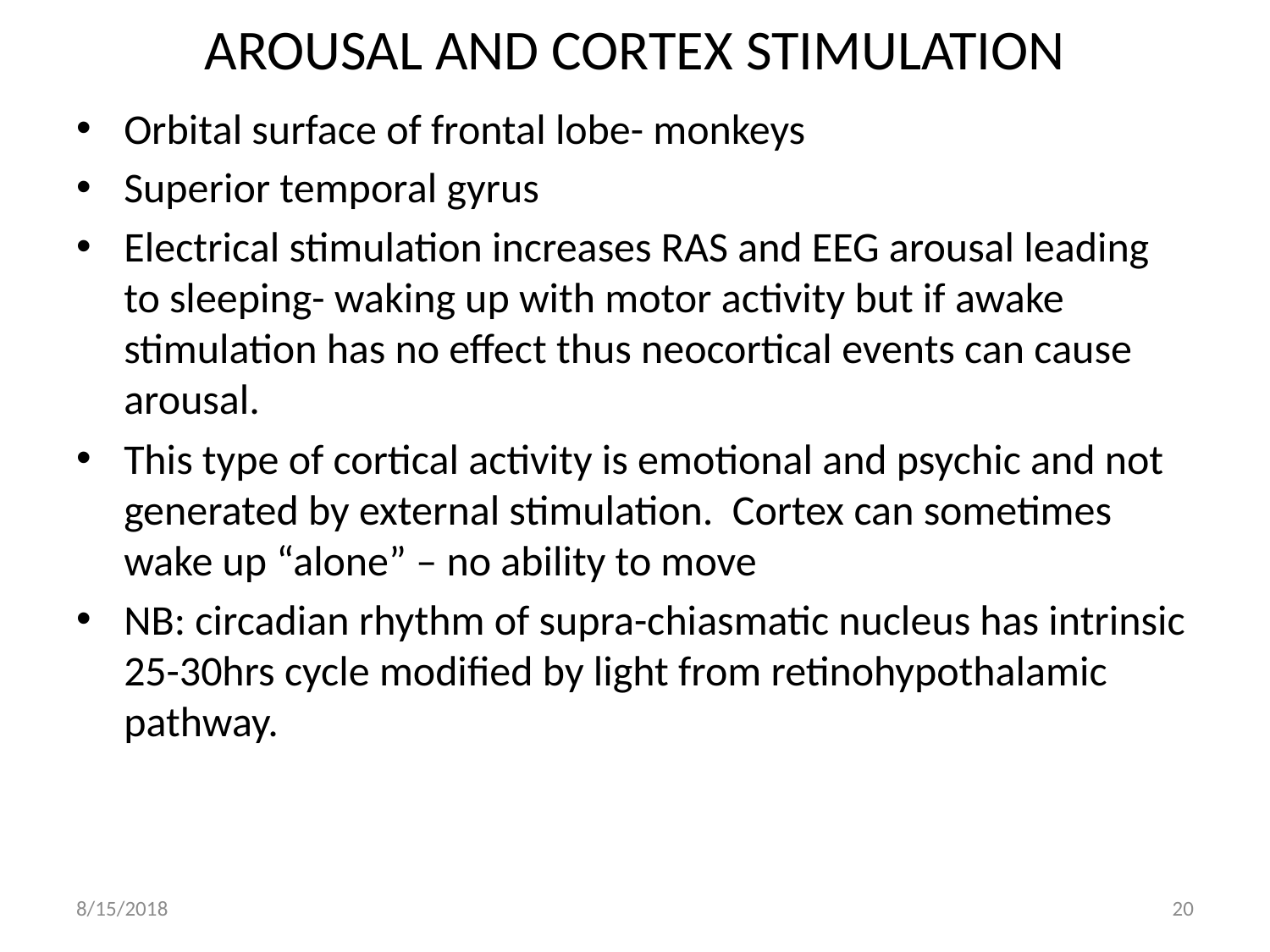

# AROUSAL AND CORTEX STIMULATION
Orbital surface of frontal lobe- monkeys
Superior temporal gyrus
Electrical stimulation increases RAS and EEG arousal leading to sleeping- waking up with motor activity but if awake stimulation has no effect thus neocortical events can cause arousal.
This type of cortical activity is emotional and psychic and not generated by external stimulation.  Cortex can sometimes wake up “alone” – no ability to move
NB: circadian rhythm of supra-chiasmatic nucleus has intrinsic 25-30hrs cycle modified by light from retinohypothalamic pathway.

8/15/2018
20